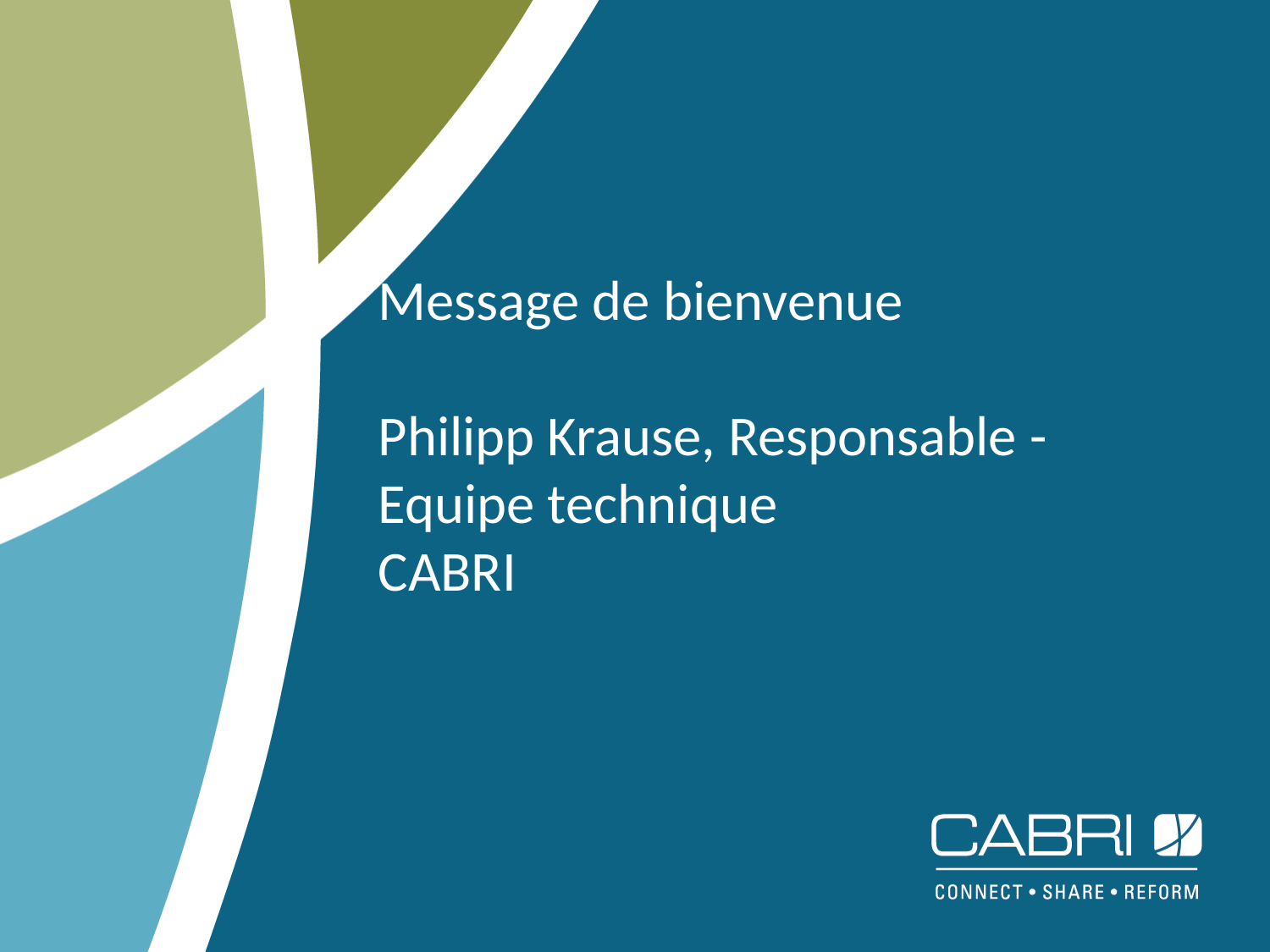

# Message de bienvenue Philipp Krause, Responsable - Equipe technique CABRI